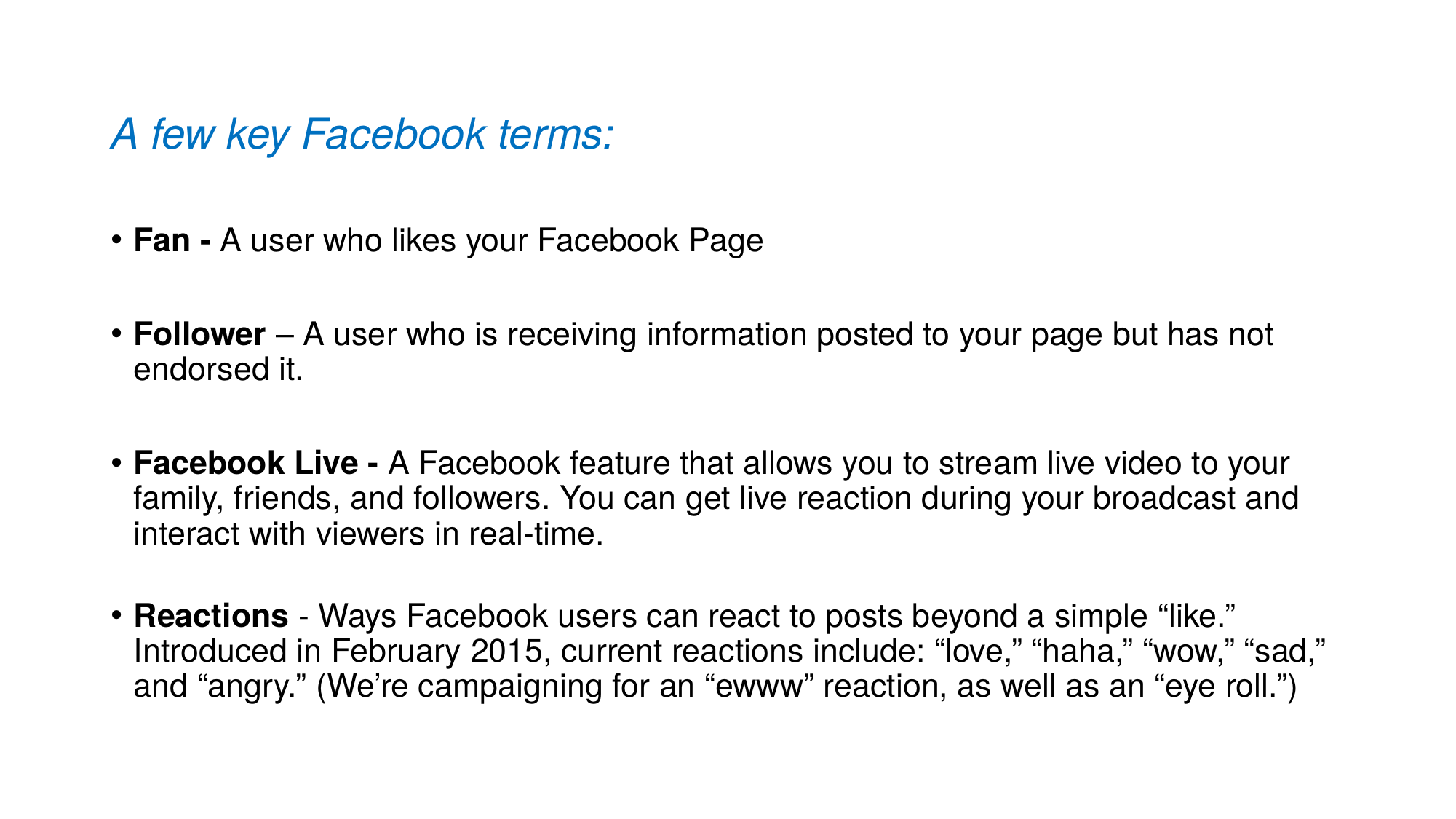

# A few key Facebook terms:
Fan - A user who likes your Facebook Page

Follower – A user who is receiving information posted to your page but has not endorsed it.

Facebook Live - A Facebook feature that allows you to stream live video to your family, friends, and followers. You can get live reaction during your broadcast and interact with viewers in real-time.
Reactions - Ways Facebook users can react to posts beyond a simple “like.” Introduced in February 2015, current reactions include: “love,” “haha,” “wow,” “sad,” and “angry.” (We’re campaigning for an “ewww” reaction, as well as an “eye roll.”)